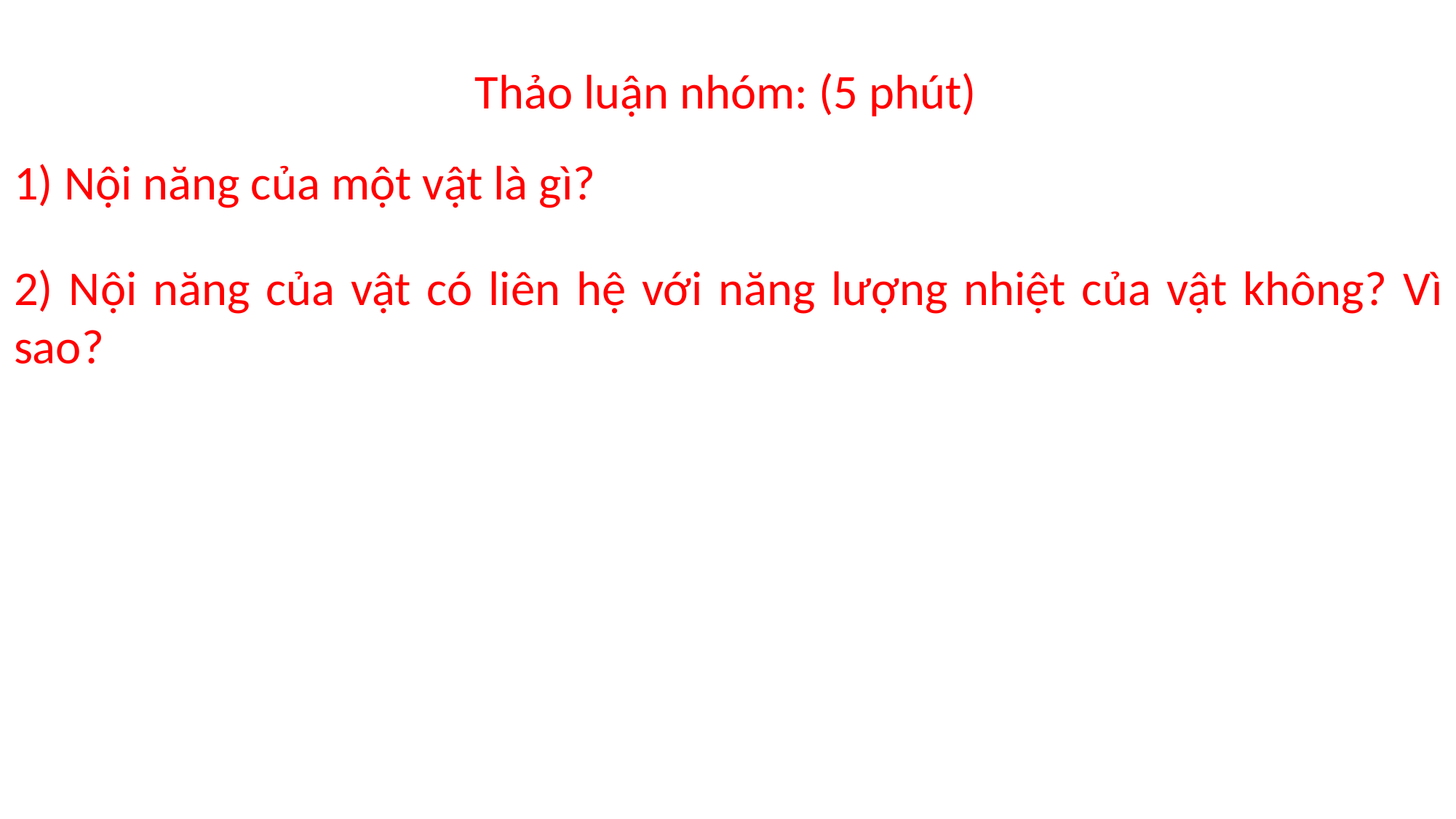

Thảo luận nhóm: (5 phút)
1) Nội năng của một vật là gì?
2) Nội năng của vật có liên hệ với năng lượng nhiệt của vật không? Vì sao?